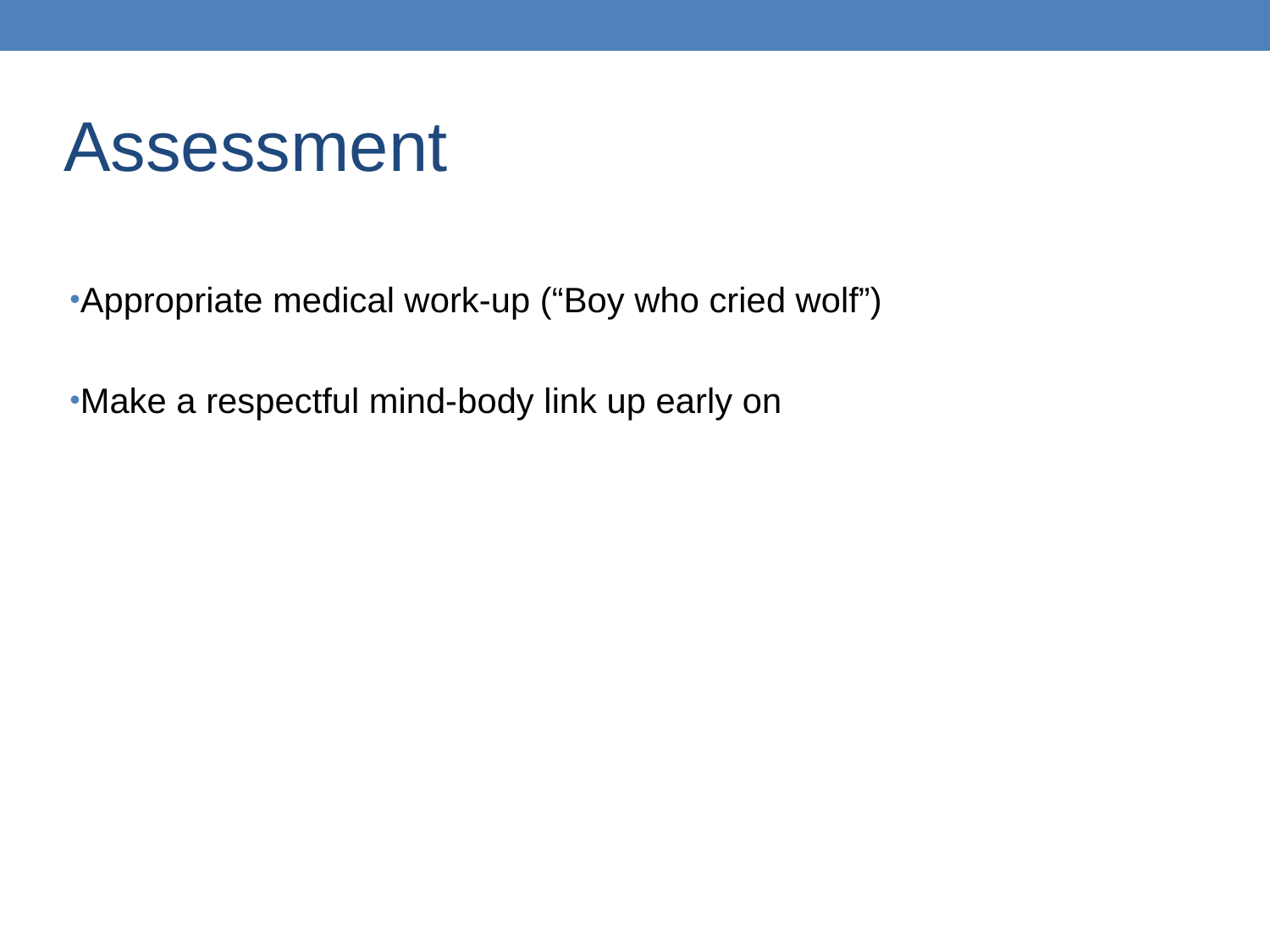

Assessment

Appropriate medical work-up (“Boy who cried wolf”)

Make a respectful mind-body link up early on